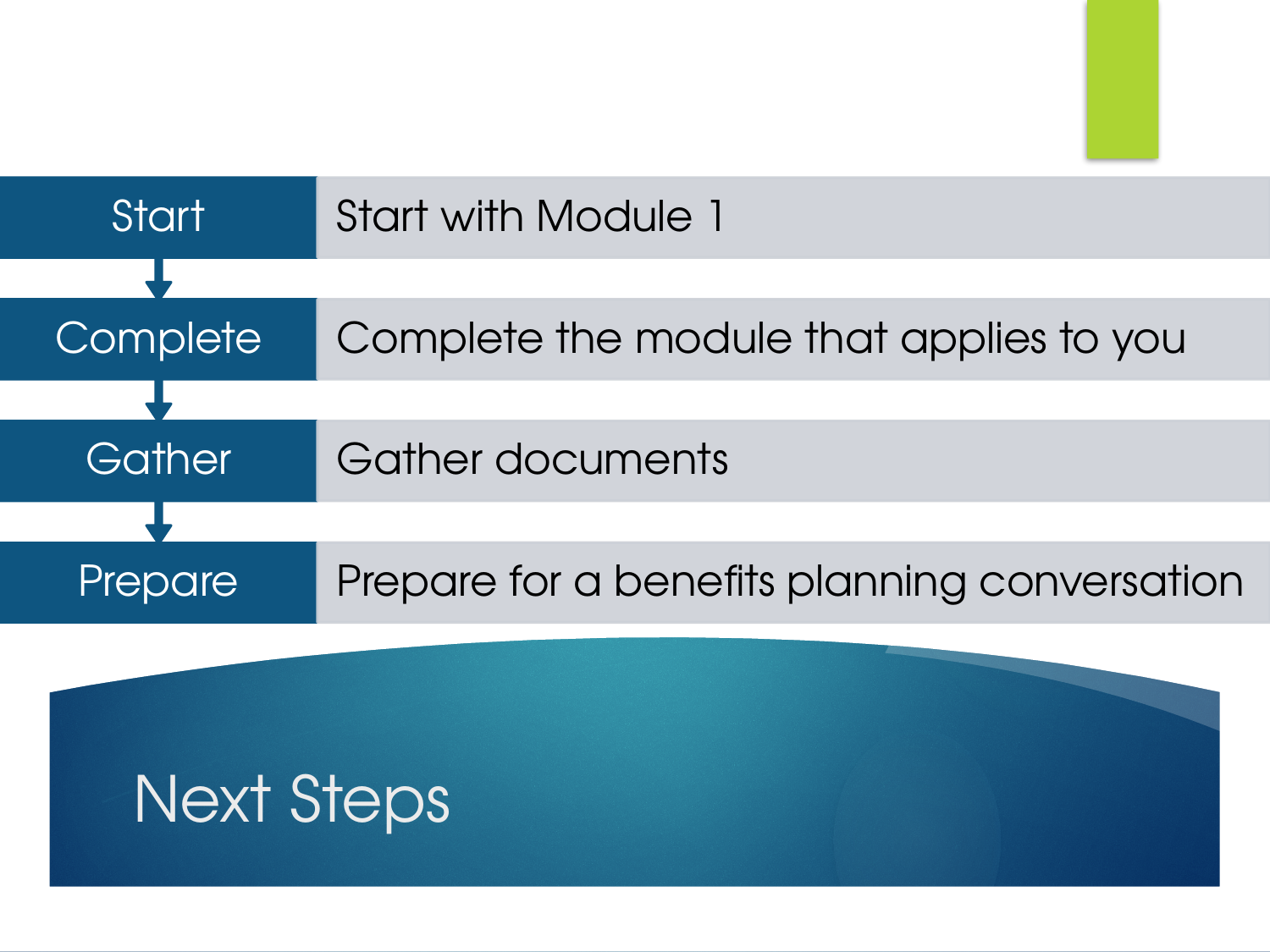

Prepare
Prepare for a benefits planning conversation
Gather
Gather documents
Complete
Complete the module that applies to you
Start
Start with Module 1

# Next Steps